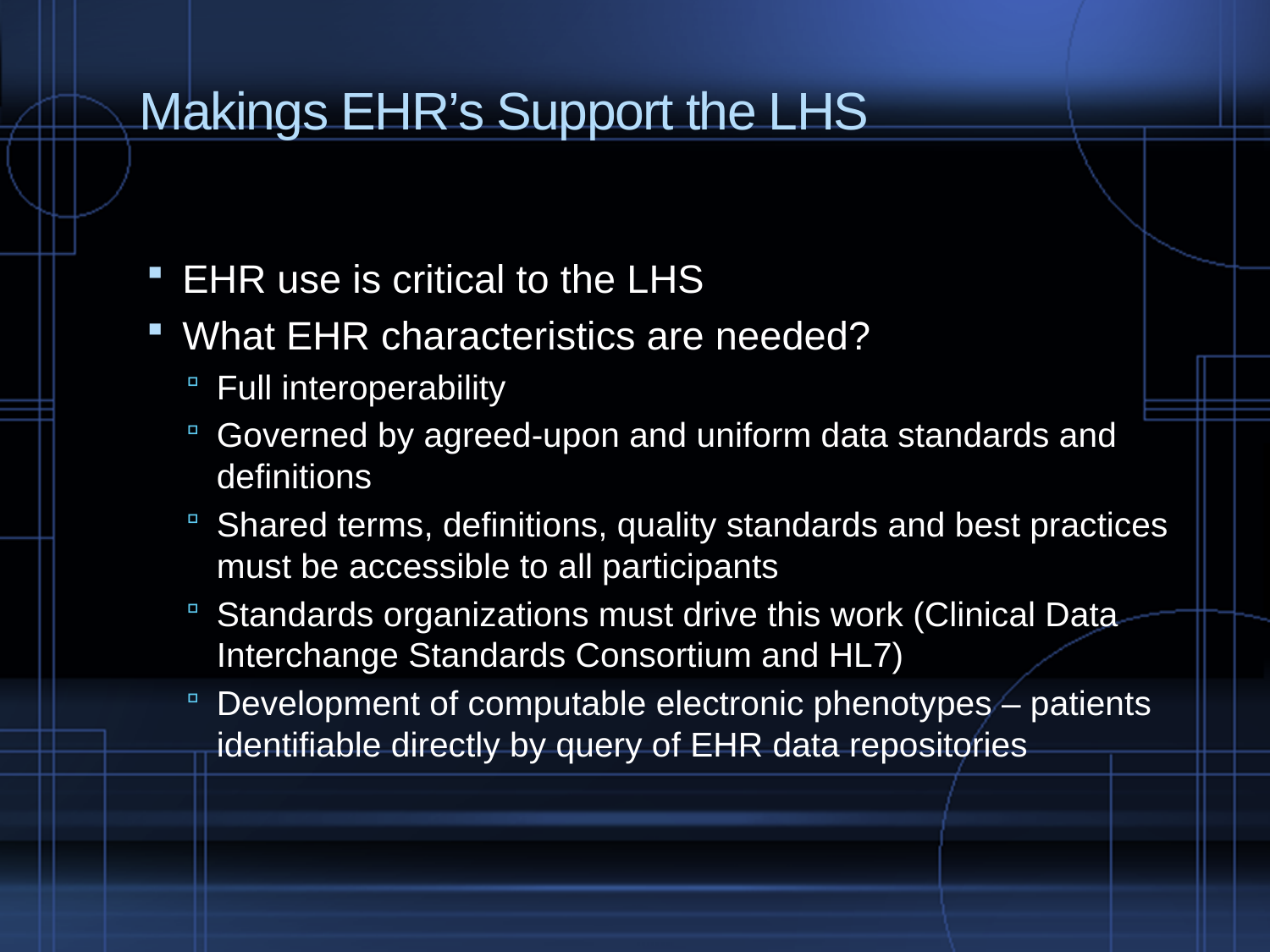

# Makings EHR’s Support the LHS
EHR use is critical to the LHS
What EHR characteristics are needed?
Full interoperability
Governed by agreed-upon and uniform data standards and definitions
Shared terms, definitions, quality standards and best practices must be accessible to all participants
Standards organizations must drive this work (Clinical Data Interchange Standards Consortium and HL7)
Development of computable electronic phenotypes – patients identifiable directly by query of EHR data repositories